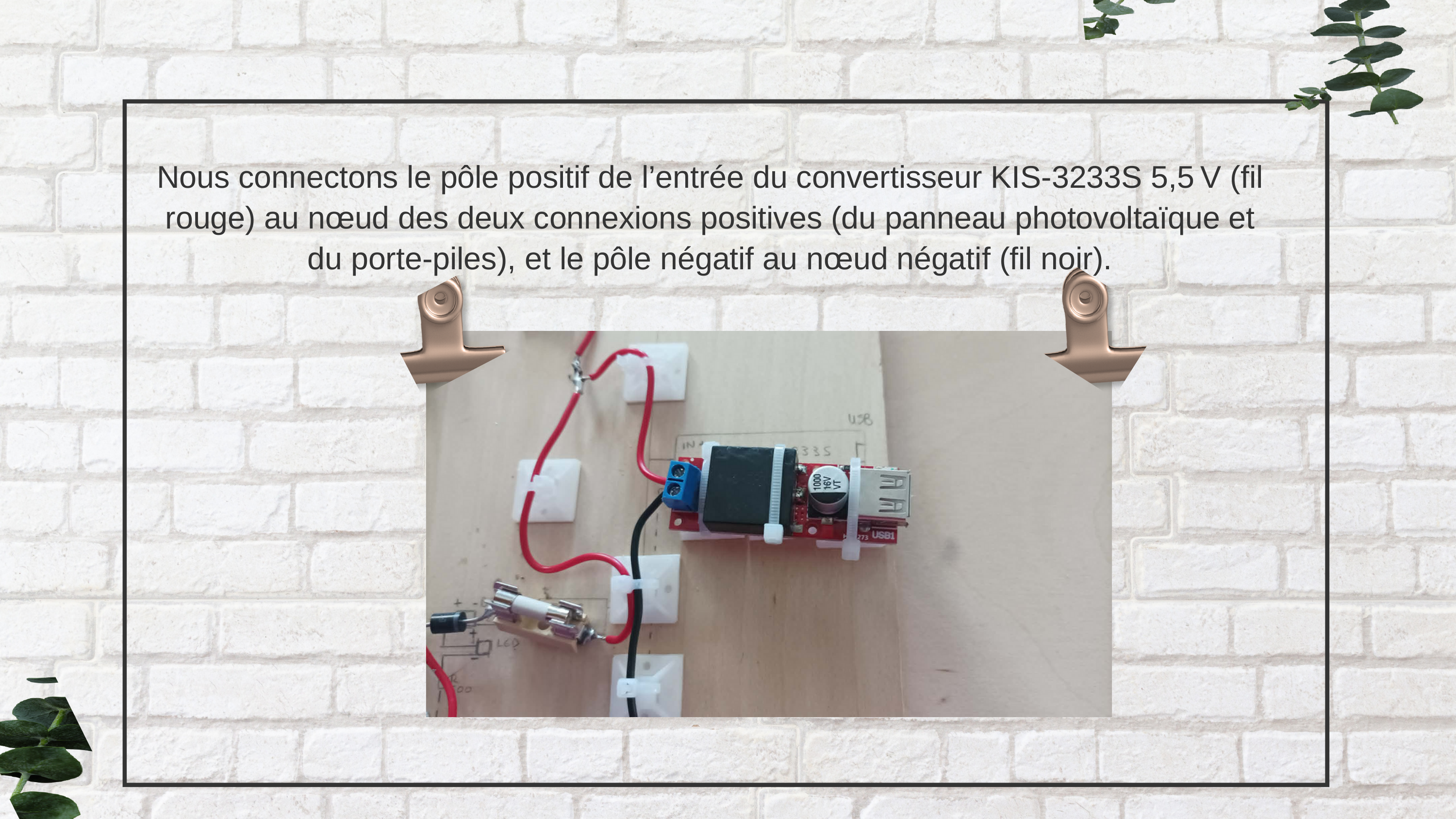

Nous connectons le pôle positif de l’entrée du convertisseur KIS-3233S 5,5 V (fil rouge) au nœud des deux connexions positives (du panneau photovoltaïque et du porte-piles), et le pôle négatif au nœud négatif (fil noir).